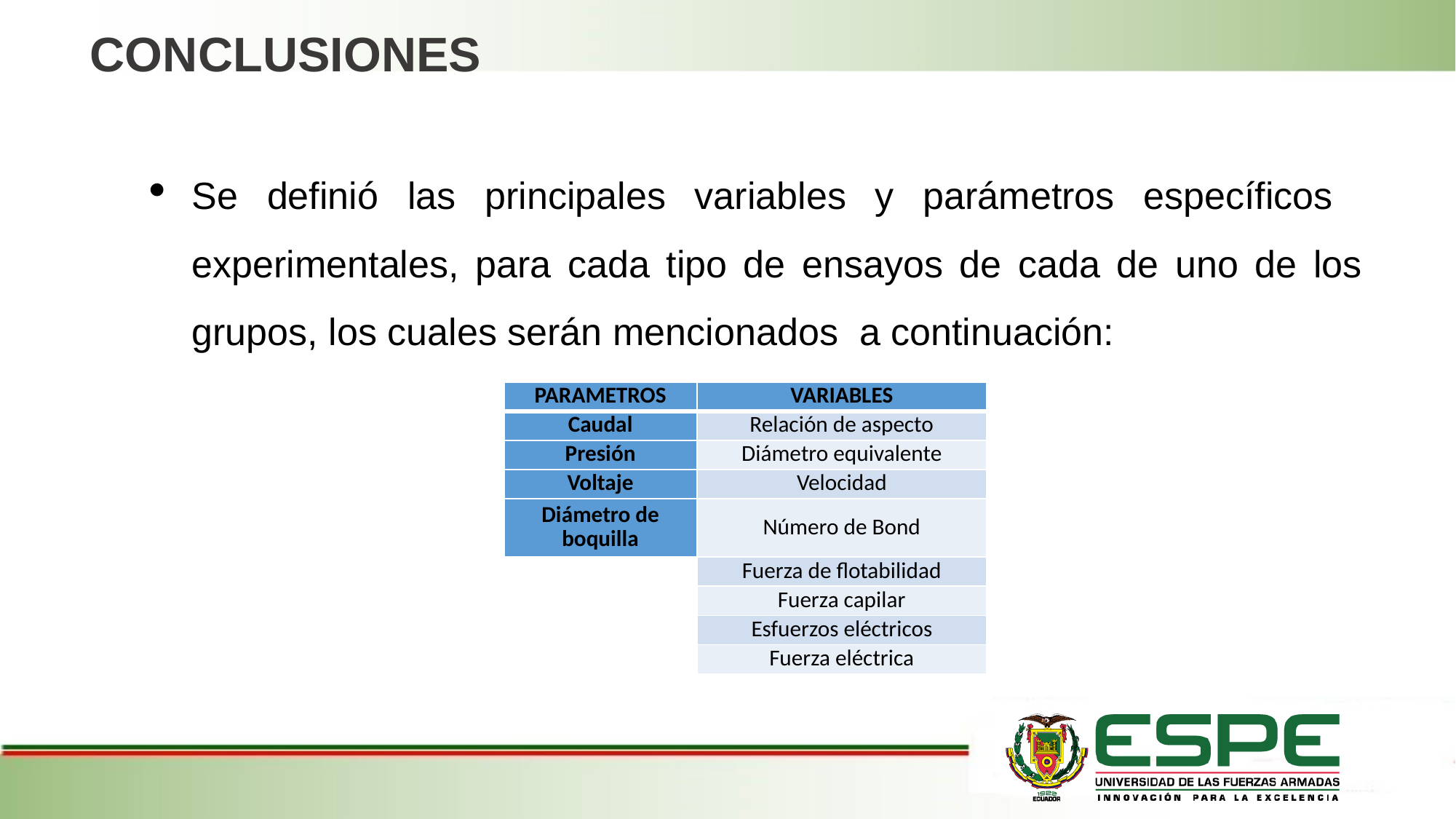

CONCLUSIONES

Se definió las principales variables y parámetros específicos  experimentales, para cada tipo de ensayos de cada de uno de los grupos, los cuales serán mencionados  a continuación:
| PARAMETROS | VARIABLES |
| --- | --- |
| Caudal | Relación de aspecto |
| Presión | Diámetro equivalente |
| Voltaje | Velocidad |
| Diámetro de boquilla | Número de Bond |
|  | Fuerza de flotabilidad |
|  | Fuerza capilar |
|  | Esfuerzos eléctricos |
|  | Fuerza eléctrica |